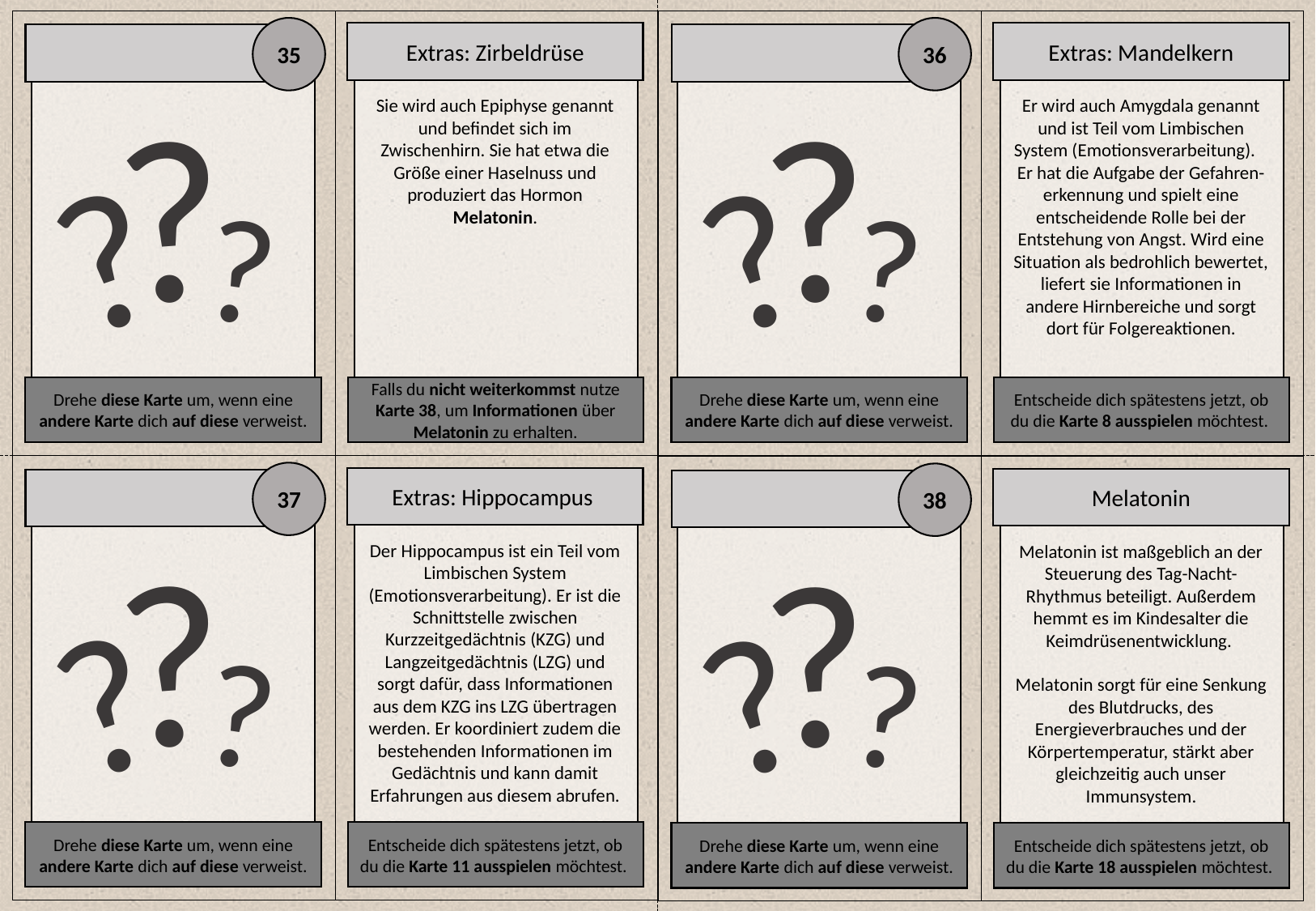

36

Drehe diese Karte um, wenn eine andere Karte dich auf diese verweist.
Er wird auch Amygdala genannt und ist Teil vom Limbischen System (Emotionsverarbeitung).    Er hat die Aufgabe der Gefahren-erkennung und spielt eine entscheidende Rolle bei der
Entstehung von Angst. Wird eine Situation als bedrohlich bewertet, liefert sie Informationen in
andere Hirnbereiche und sorgt dort für Folgereaktionen.
Entscheide dich spätestens jetzt, ob du die Karte 8 ausspielen möchtest.
?
?
?
Extras: Mandelkern

35

Drehe diese Karte um, wenn eine andere Karte dich auf diese verweist.
Sie wird auch Epiphyse genannt und befindet sich im Zwischenhirn. Sie hat etwa die Größe einer Haselnuss und produziert das Hormon Melatonin.

Falls du nicht weiterkommst nutze Karte 38, um Informationen über Melatonin zu erhalten.
?
?
?
Extras: Zirbeldrüse

37

Drehe diese Karte um, wenn eine andere Karte dich auf diese verweist.
Der Hippocampus ist ein Teil vom Limbischen System (Emotionsverarbeitung). Er ist die Schnittstelle zwischen
Kurzzeitgedächtnis (KZG) und Langzeitgedächtnis (LZG) und sorgt dafür, dass Informationen aus dem KZG ins LZG übertragen werden. Er koordiniert zudem die bestehenden Informationen im
Gedächtnis und kann damit Erfahrungen aus diesem abrufen.

Entscheide dich spätestens jetzt, ob du die Karte 11 ausspielen möchtest.
?
?
?
Extras: Hippocampus

38

Drehe diese Karte um, wenn eine andere Karte dich auf diese verweist.
Melatonin ist maßgeblich an der Steuerung des Tag-Nacht-Rhythmus beteiligt. Außerdem hemmt es im Kindesalter die Keimdrüsenentwicklung.

Melatonin sorgt für eine Senkung des Blutdrucks, des Energieverbrauches und der Körpertemperatur, stärkt aber gleichzeitig auch unser Immunsystem.

Entscheide dich spätestens jetzt, ob du die Karte 18 ausspielen möchtest.
?
?
?
Melatonin